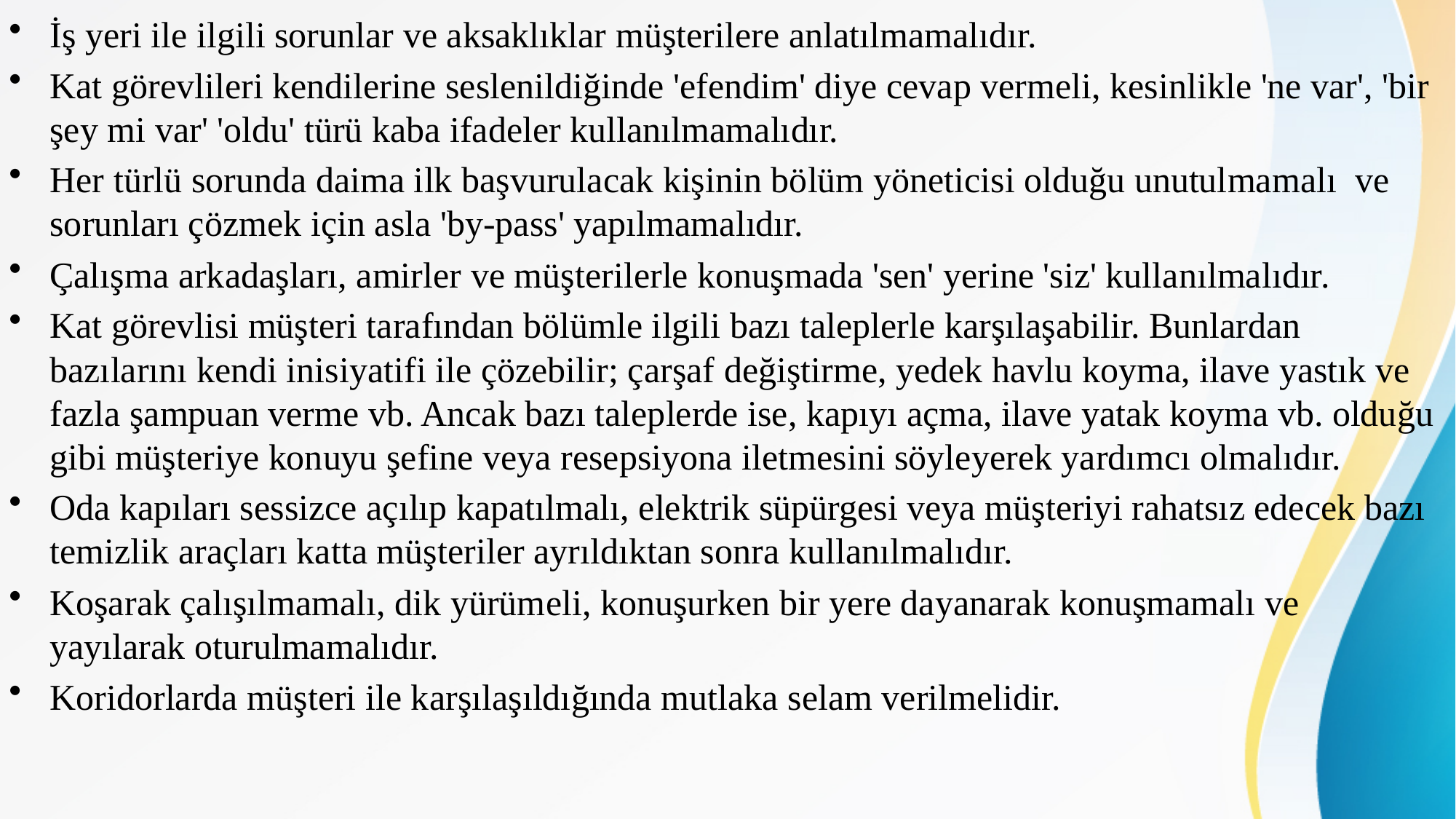

İş yeri ile ilgili sorunlar ve aksaklıklar müşterilere anlatılmamalıdır.
Kat görevlileri kendilerine seslenildiğinde 'efendim' diye cevap vermeli, kesinlikle 'ne var', 'bir şey mi var' 'oldu' türü kaba ifadeler kullanılmamalıdır.
Her türlü sorunda daima ilk başvurulacak kişinin bölüm yöneticisi olduğu unutulmamalı  ve sorunları çözmek için asla 'by-pass' yapılmamalıdır.
Çalışma arkadaşları, amirler ve müşterilerle konuşmada 'sen' yerine 'siz' kullanılmalıdır.
Kat görevlisi müşteri tarafından bölümle ilgili bazı taleplerle karşılaşabilir. Bunlardan bazılarını kendi inisiyatifi ile çözebilir; çarşaf değiştirme, yedek havlu koyma, ilave yastık ve fazla şampuan verme vb. Ancak bazı taleplerde ise, kapıyı açma, ilave yatak koyma vb. olduğu gibi müşteriye konuyu şefine veya resepsiyona iletmesini söyleyerek yardımcı olmalıdır.
Oda kapıları sessizce açılıp kapatılmalı, elektrik süpürgesi veya müşteriyi rahatsız edecek bazı temizlik araçları katta müşteriler ayrıldıktan sonra kullanılmalıdır.
Koşarak çalışılmamalı, dik yürümeli, konuşurken bir yere dayanarak konuşmamalı ve yayılarak oturulmamalıdır.
Koridorlarda müşteri ile karşılaşıldığında mutlaka selam verilmelidir.